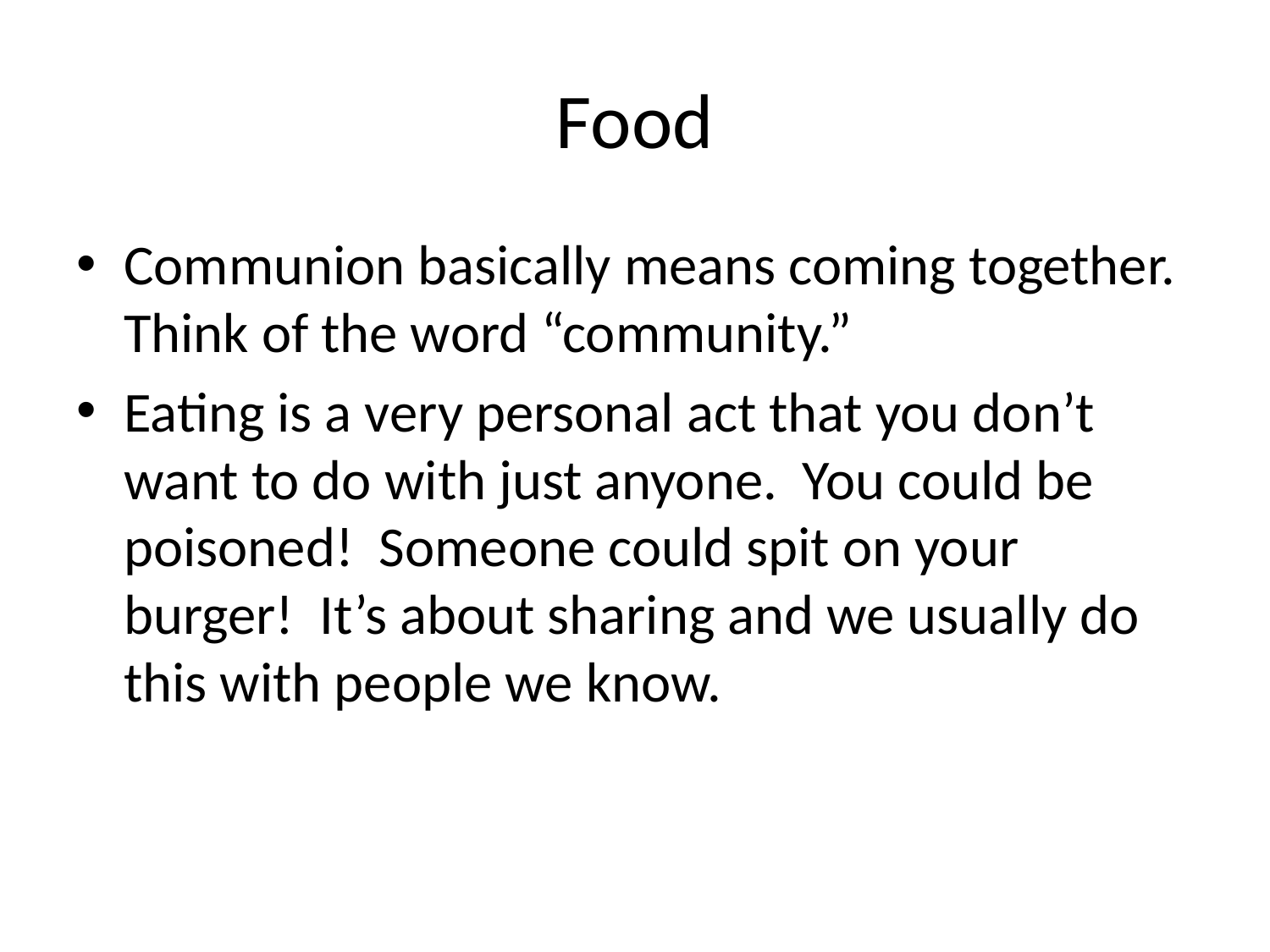

# Food
Communion basically means coming together.  Think of the word “community.”
Eating is a very personal act that you don’t want to do with just anyone.  You could be poisoned!  Someone could spit on your burger!  It’s about sharing and we usually do this with people we know.